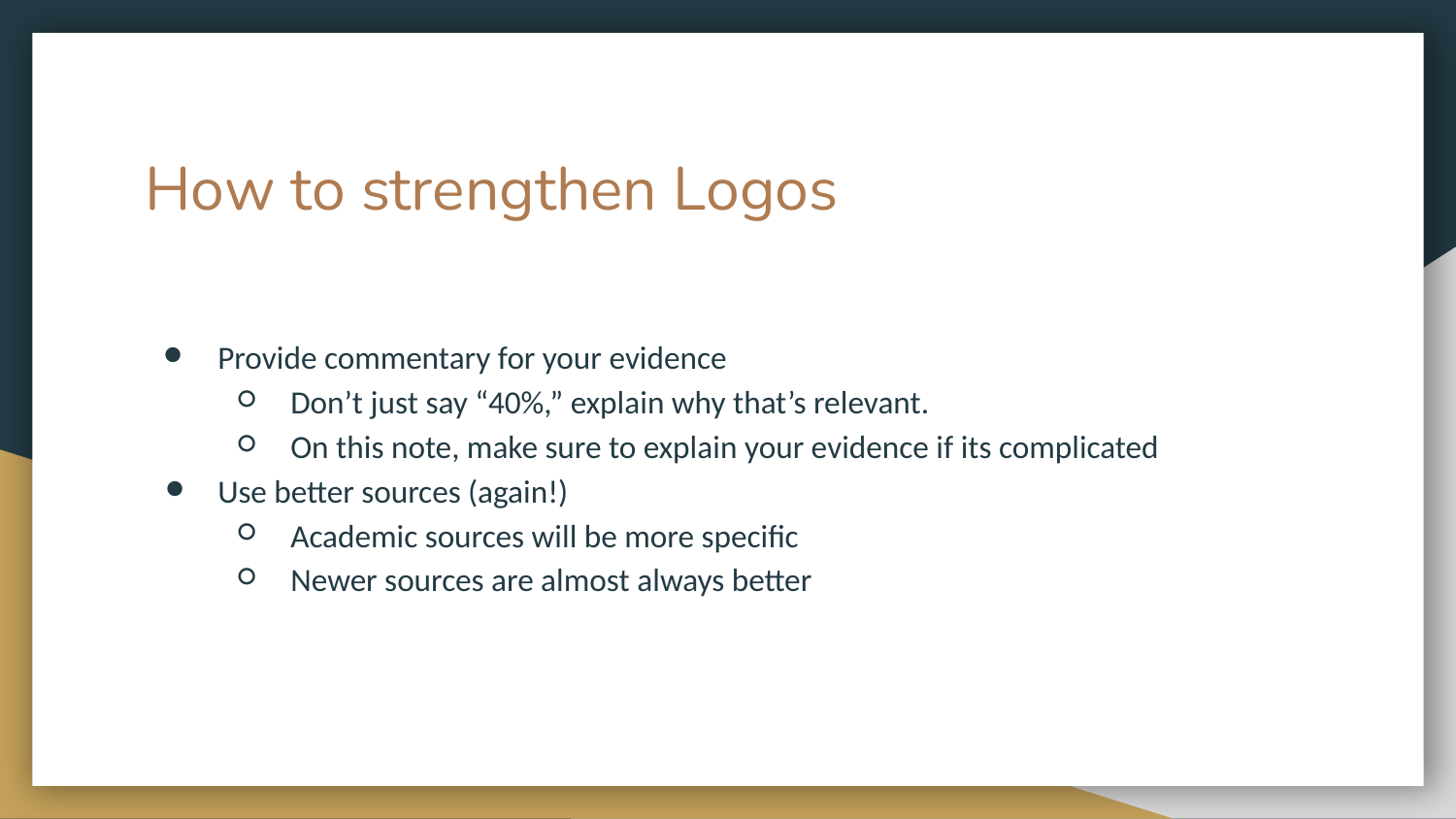

# How to strengthen Logos
Provide commentary for your evidence
Don’t just say “40%,” explain why that’s relevant.
On this note, make sure to explain your evidence if its complicated
Use better sources (again!)
Academic sources will be more specific
Newer sources are almost always better